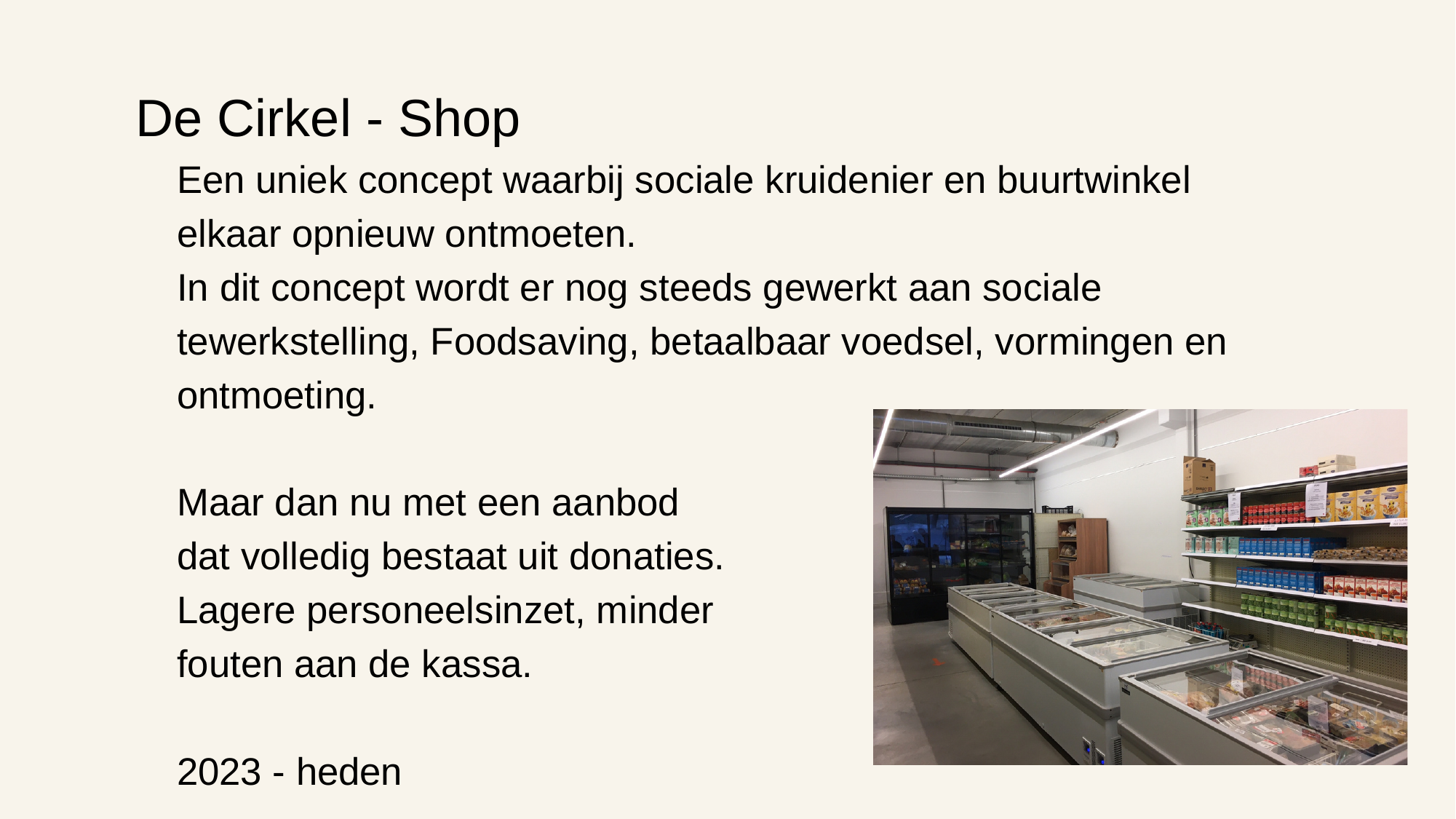

De Cirkel - Shop
Een uniek concept waarbij sociale kruidenier en buurtwinkel elkaar opnieuw ontmoeten.
In dit concept wordt er nog steeds gewerkt aan sociale tewerkstelling, Foodsaving, betaalbaar voedsel, vormingen en ontmoeting.

Maar dan nu met een aanbod
dat volledig bestaat uit donaties.
Lagere personeelsinzet, minder
fouten aan de kassa.

2023 - heden